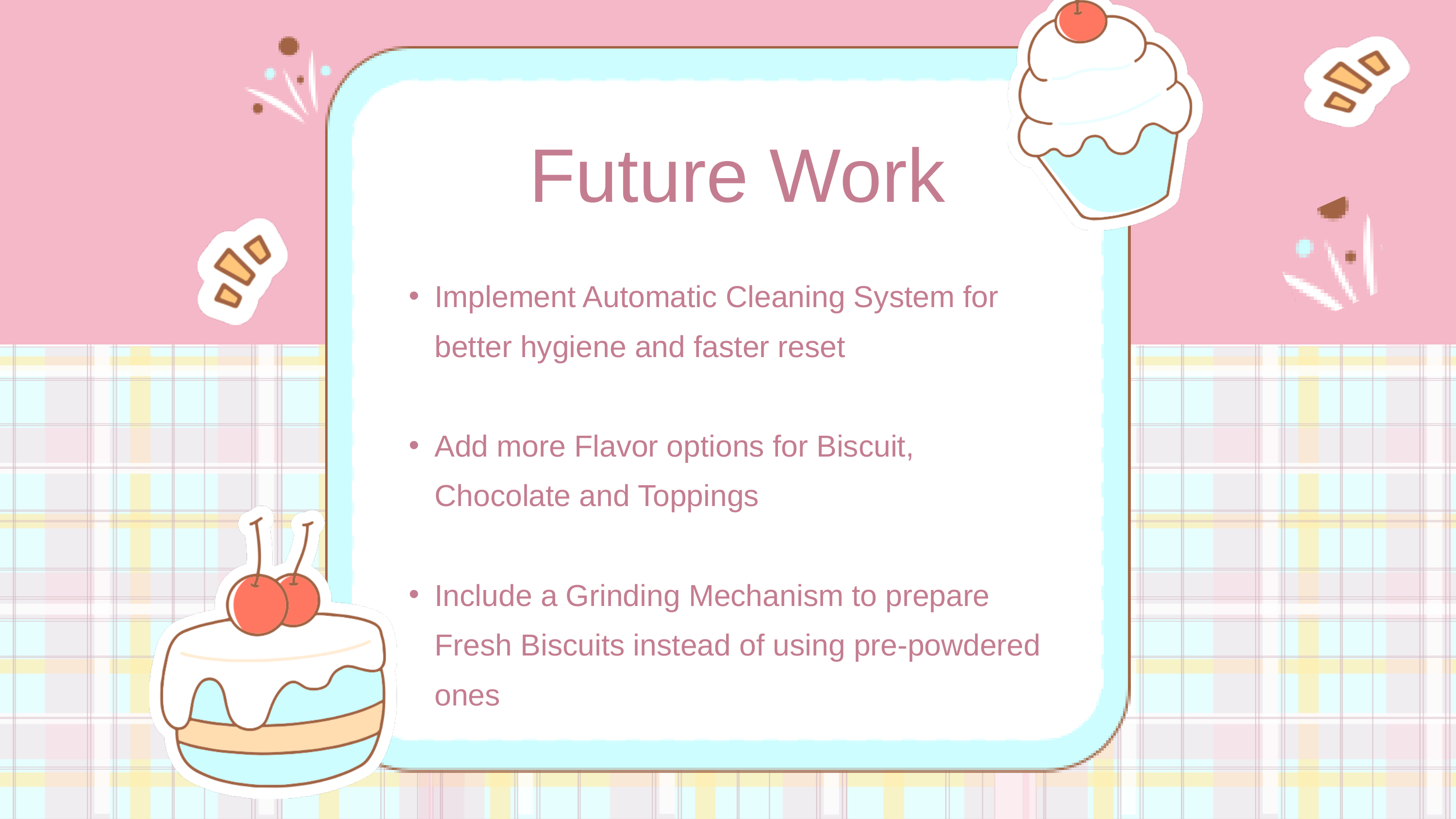

Future Work

Implement Automatic Cleaning System for better hygiene and faster reset

Add more Flavor options for Biscuit, Chocolate and Toppings

Include a Grinding Mechanism to prepare Fresh Biscuits instead of using pre-powdered ones